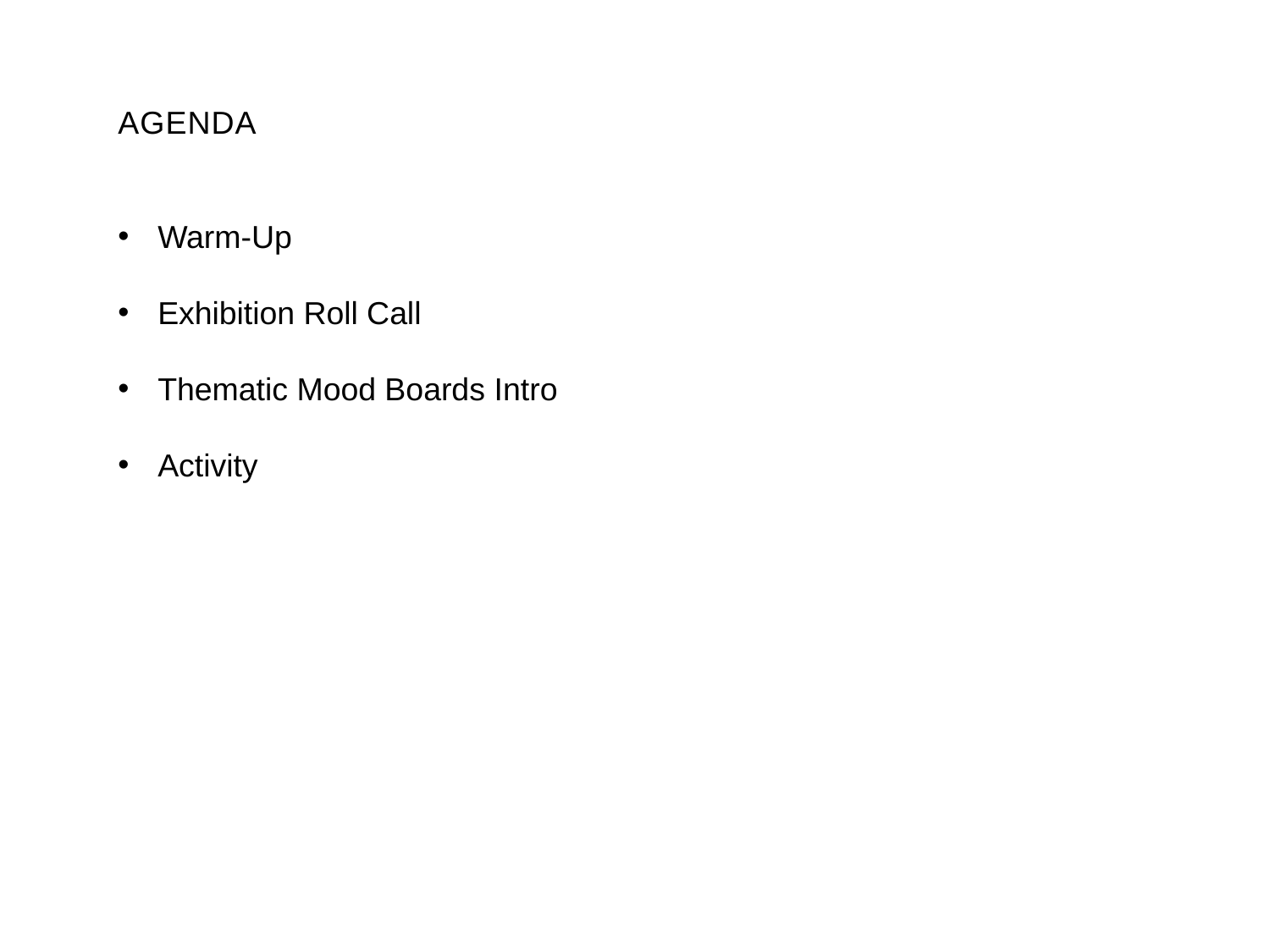

AGENDA

Warm-Up

Exhibition Roll Call

Thematic Mood Boards Intro

Activity